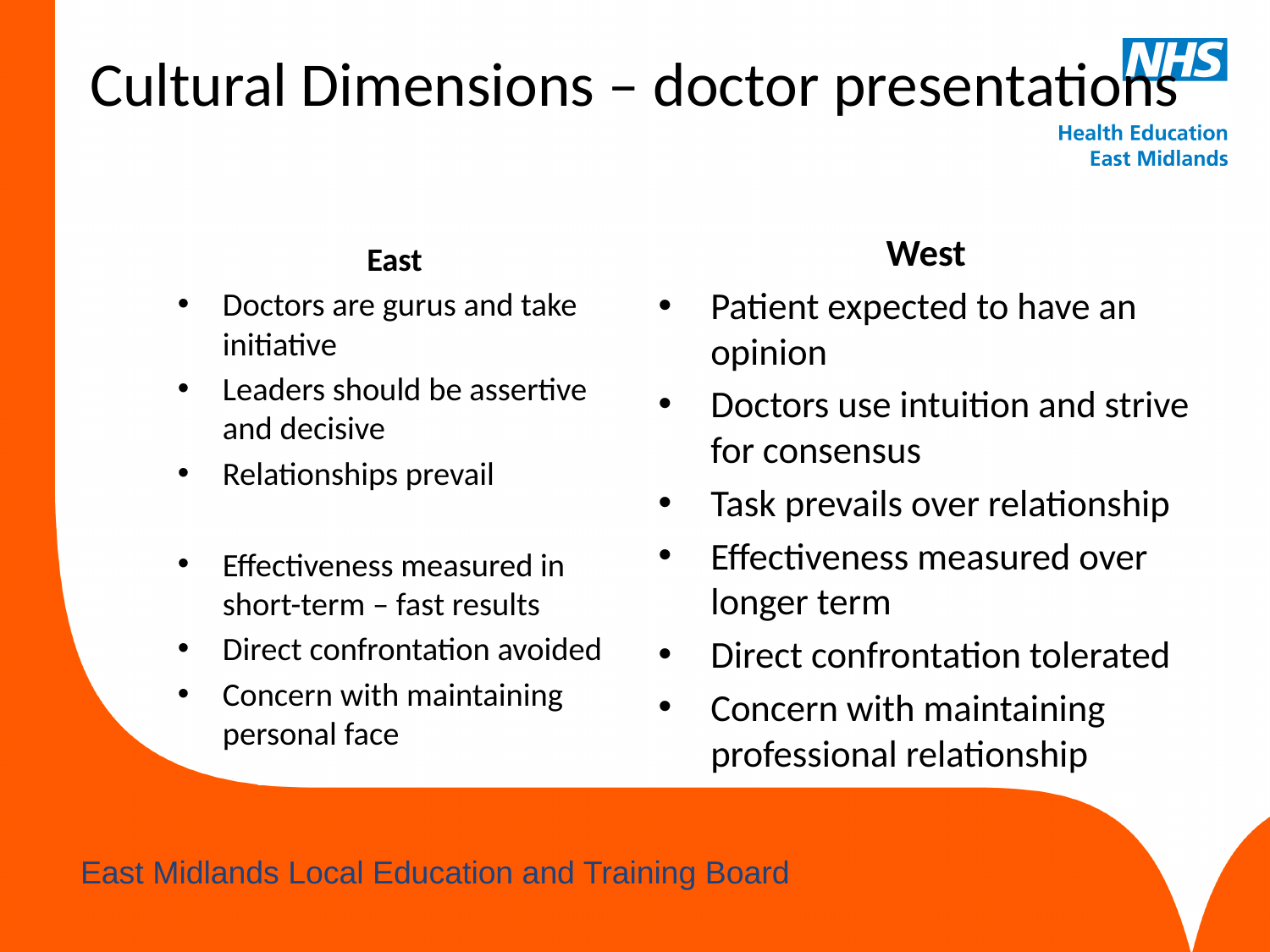

# Cultural Dimensions – doctor presentations
West
Patient expected to have an opinion
Doctors use intuition and strive for consensus
Task prevails over relationship
Effectiveness measured over longer term
Direct confrontation tolerated
Concern with maintaining professional relationship
East
Doctors are gurus and take initiative
Leaders should be assertive and decisive
Relationships prevail

Effectiveness measured in short-term – fast results
Direct confrontation avoided
Concern with maintaining personal face